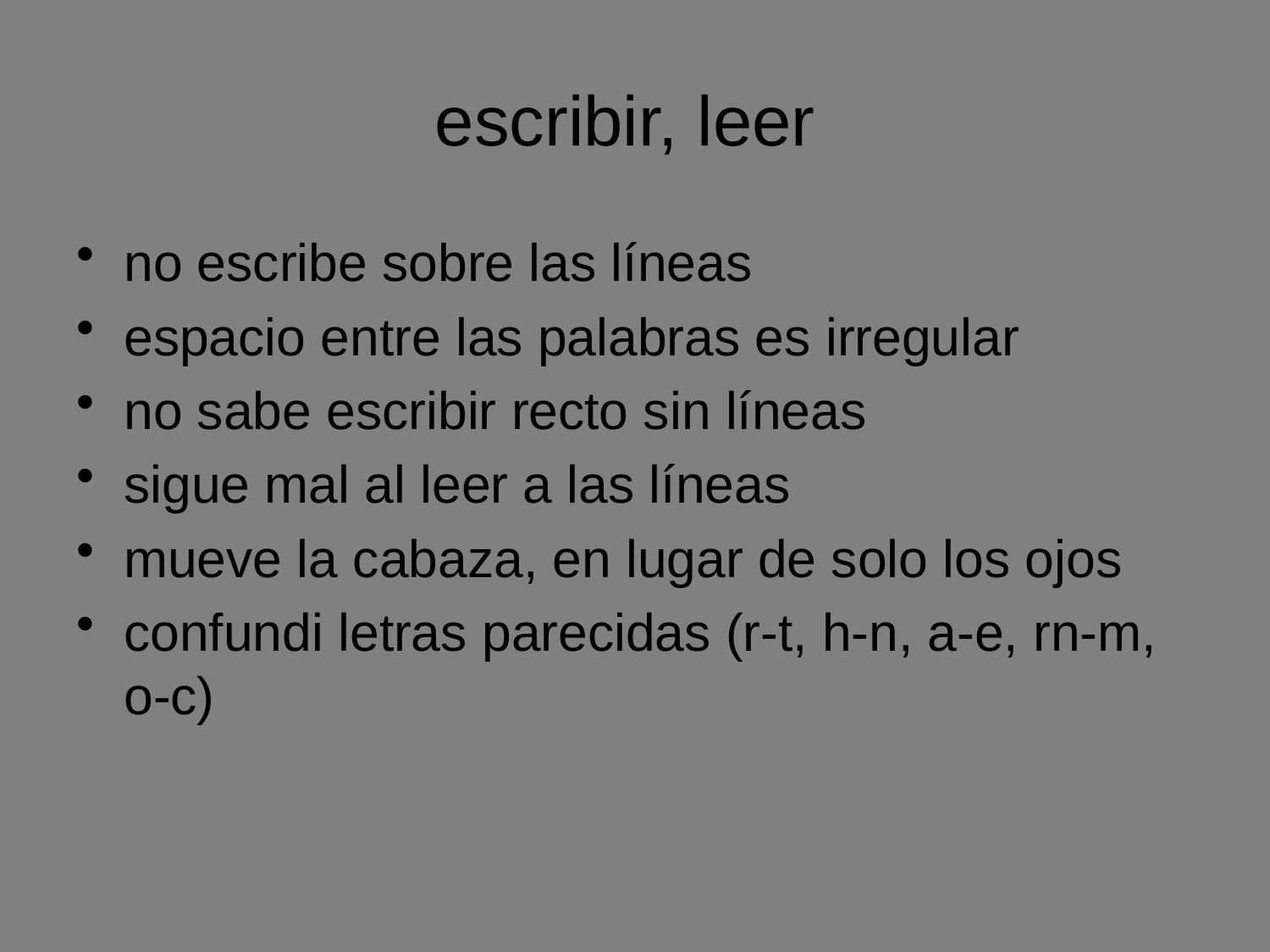

# escribir, leer
no escribe sobre las líneas
espacio entre las palabras es irregular
no sabe escribir recto sin líneas
sigue mal al leer a las líneas
mueve la cabaza, en lugar de solo los ojos
confundi letras parecidas (r-t, h-n, a-e, rn-m, o-c)